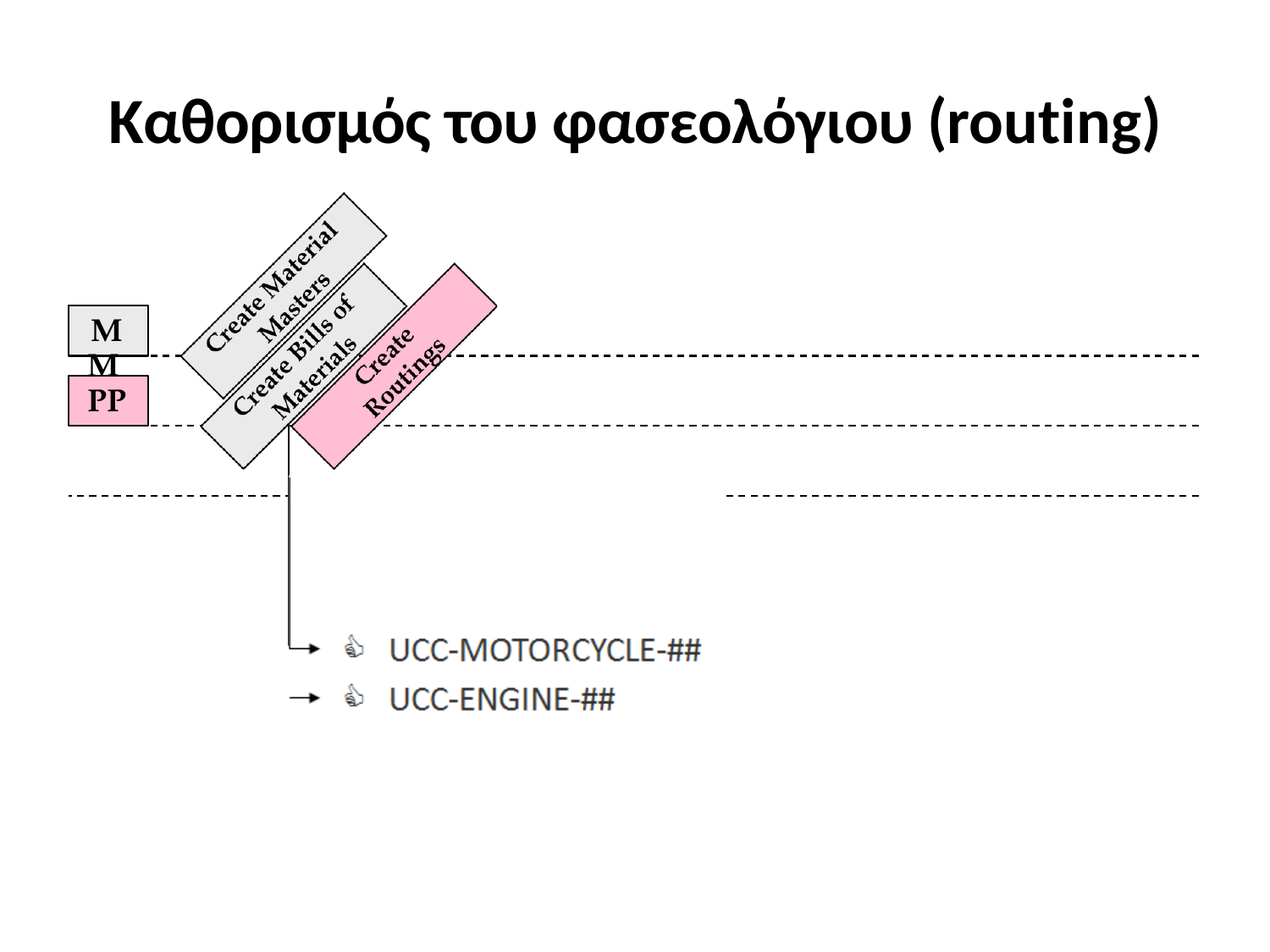

# Καθορισμός του φασεολόγιου (routing)

M M PP